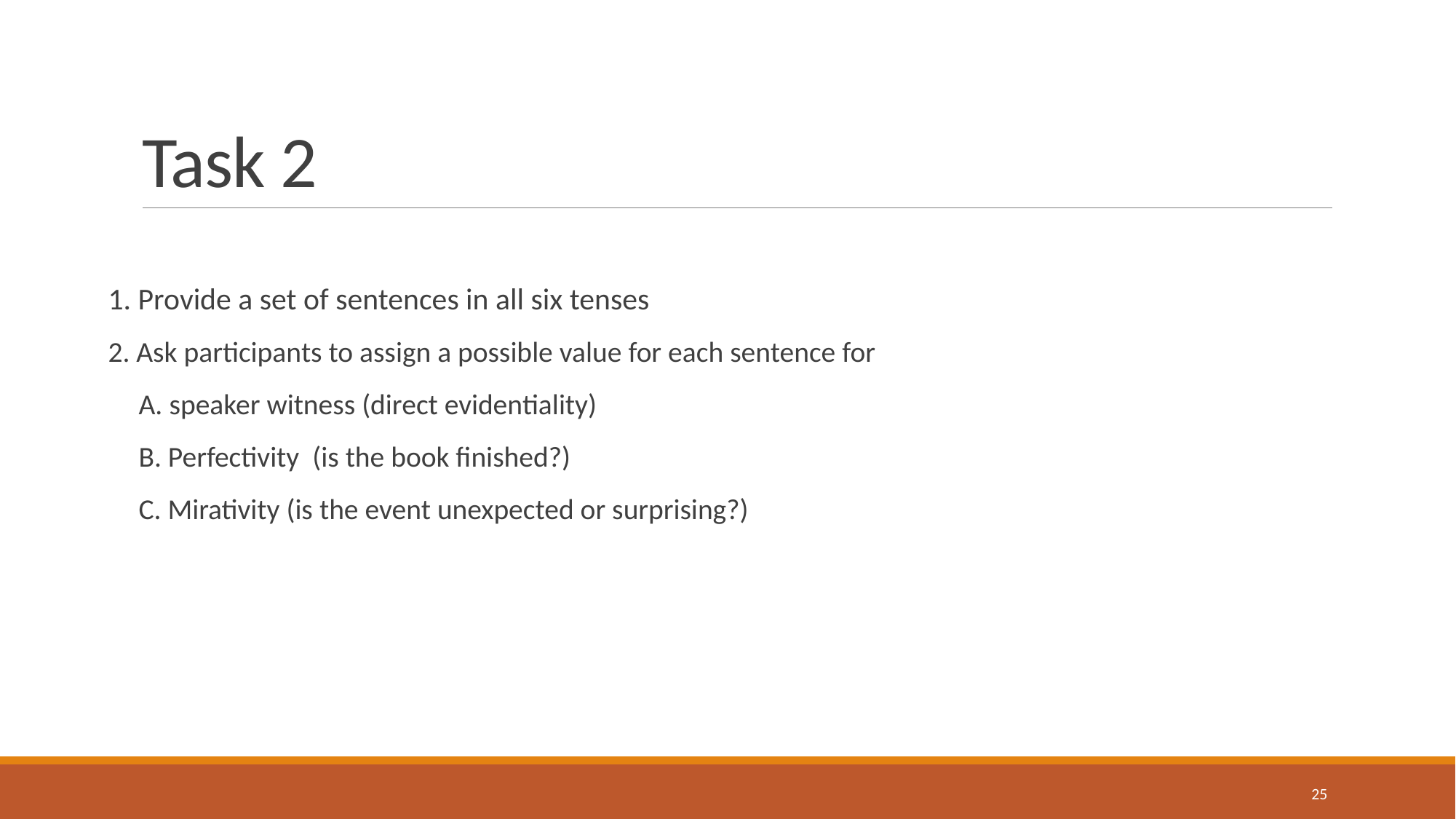

# Task 2

1. Provide a set of sentences in all six tenses
2. Ask participants to assign a possible value for each sentence for
   A. speaker witness (direct evidentiality)
   B. Perfectivity  (is the book finished?)
   C. Mirativity (is the event unexpected or surprising?)

25